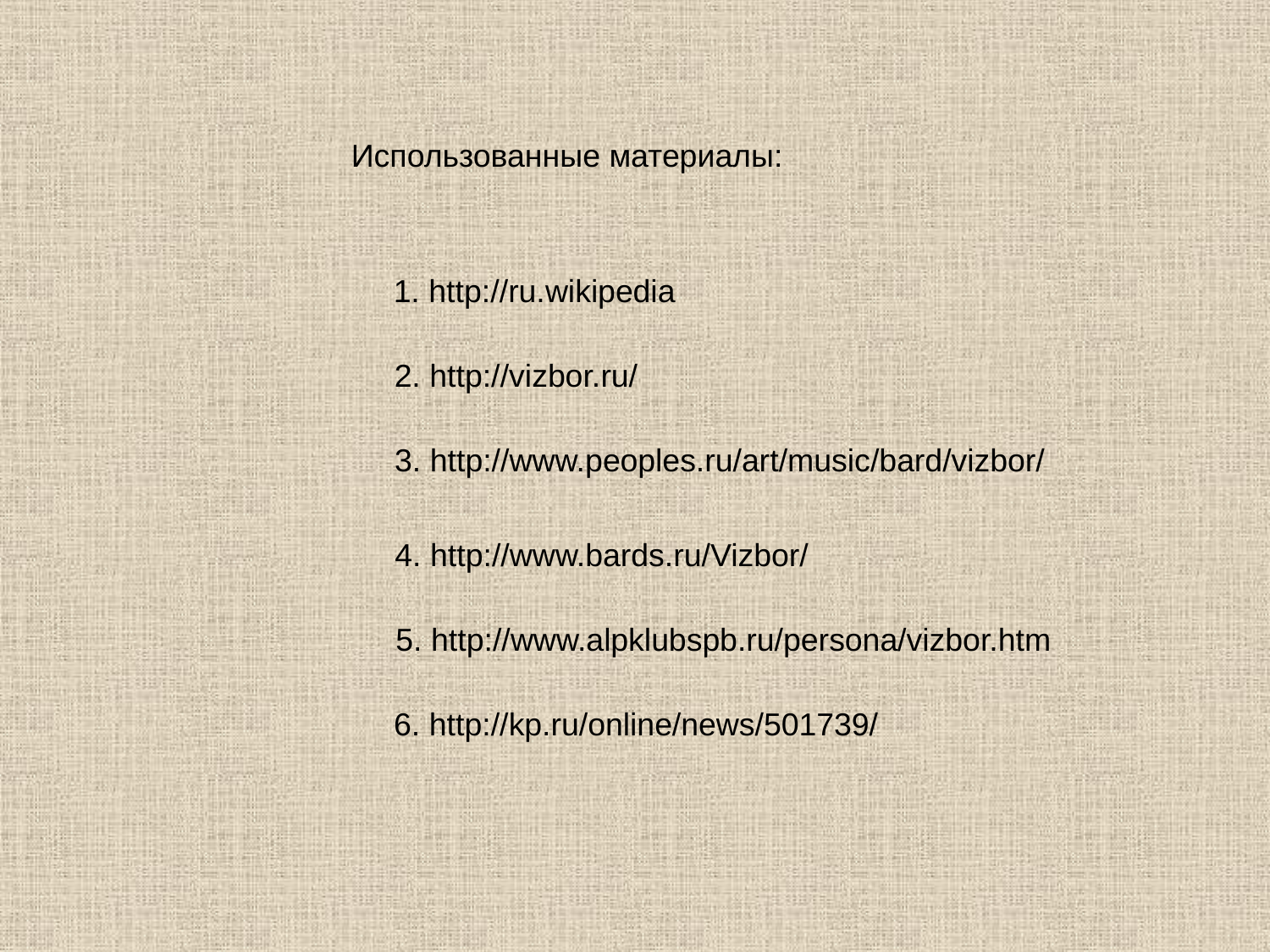

Использованные материалы:
1. http://ru.wikipedia
2. http://vizbor.ru/
3. http://www.peoples.ru/art/music/bard/vizbor/
4. http://www.bards.ru/Vizbor/
5. http://www.alpklubspb.ru/persona/vizbor.htm
6. http://kp.ru/online/news/501739/